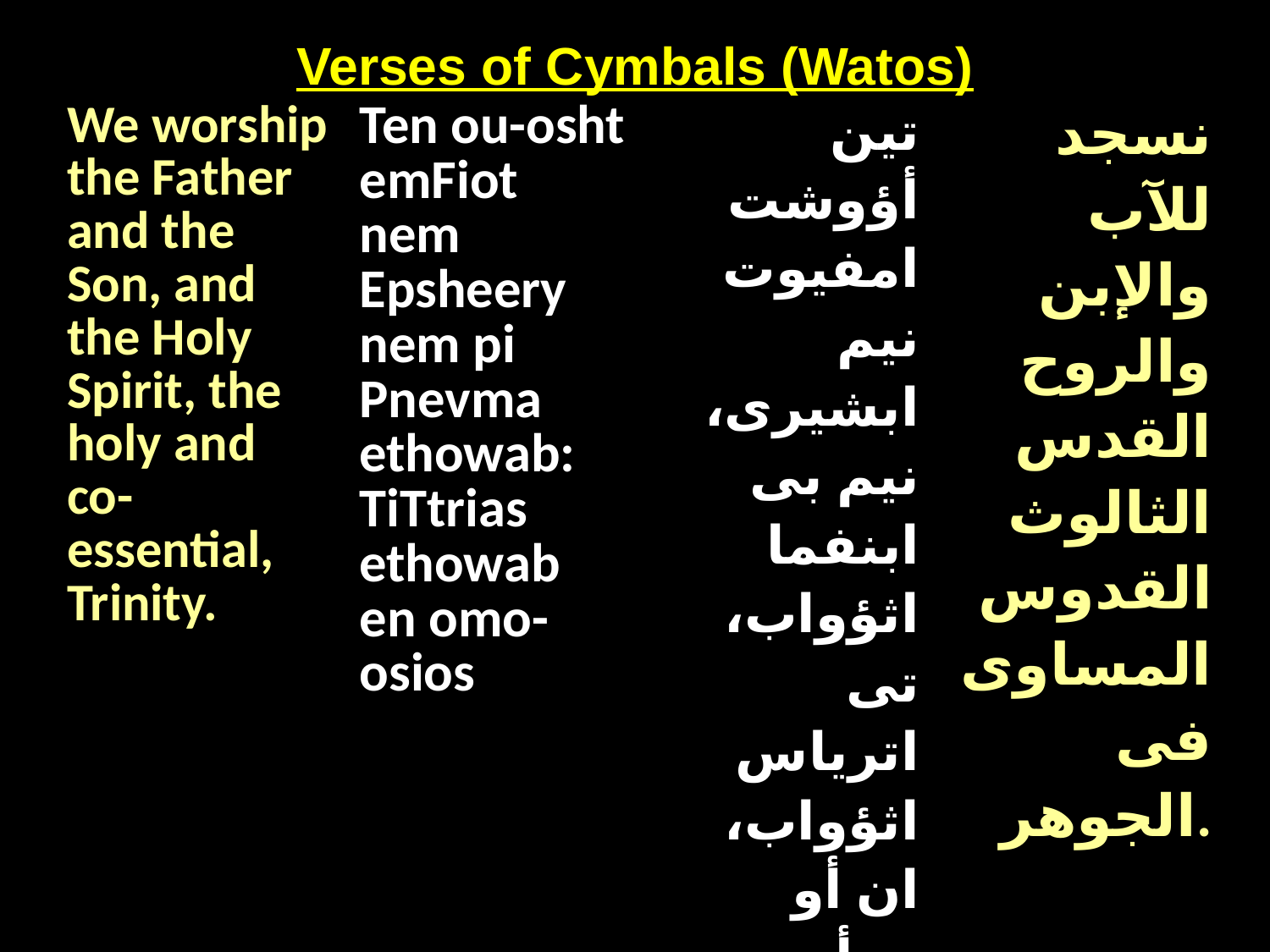

Verses of Cymbals (Watos)
| We worship the Father and the Son, and the Holy Spirit, the holy and co-essential, Trinity. | Ten ou-osht emFiot nem Epsheery nem pi Pnevma ethowab: TiTtrias ethowab en omo-osios | تين أؤوشت امفيوت نيم ابشيرى، نيم بى ابنفما اثؤواب، تى اترياس اثؤواب، ان أو موأوسيوس. | نسجد للآب والإبن والروح القدس الثالوث القدوس المساوى فى الجوهر. |
| --- | --- | --- | --- |